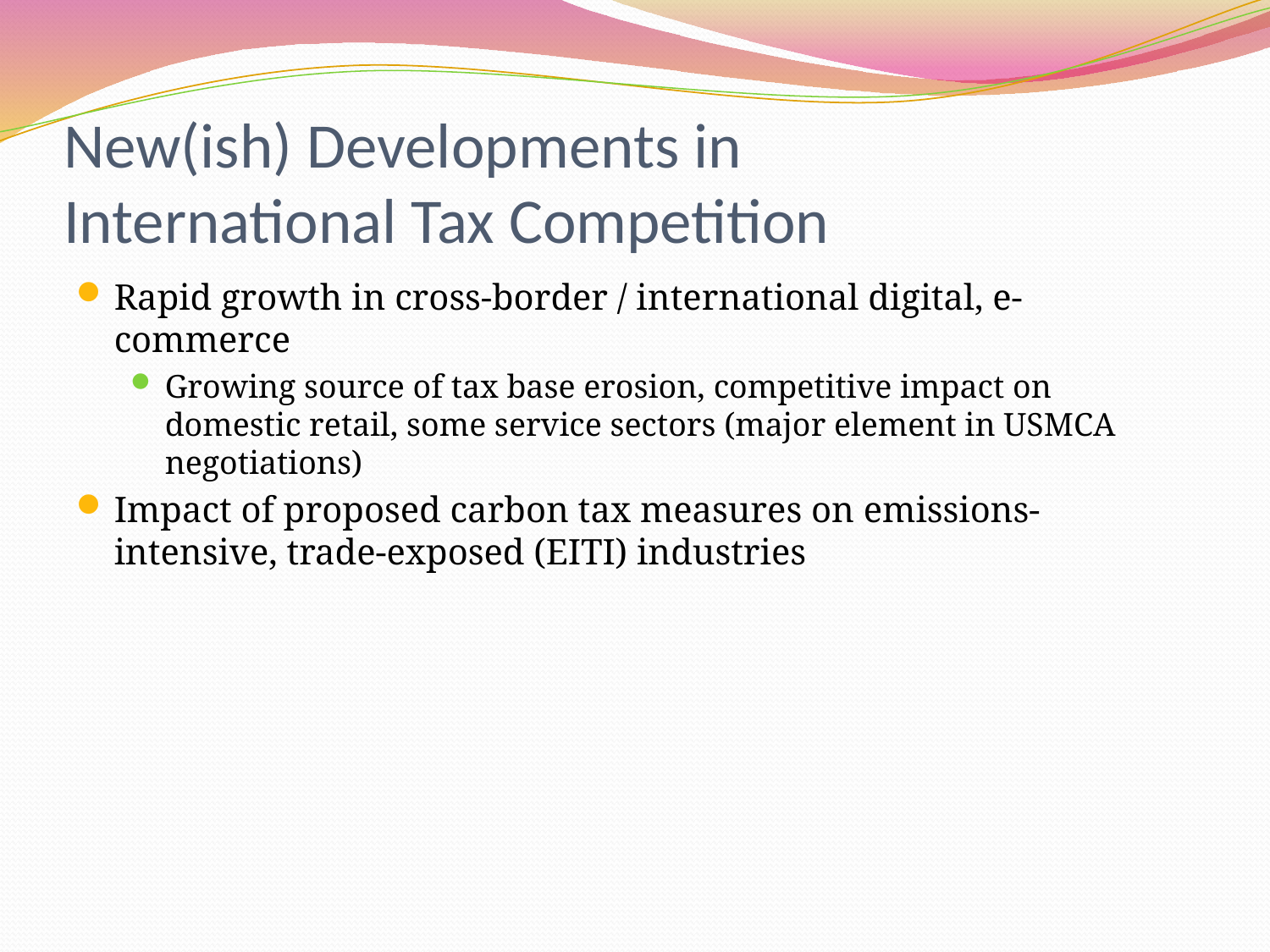

# New(ish) Developments in International Tax Competition
Rapid growth in cross-border / international digital, e-commerce
Growing source of tax base erosion, competitive impact on domestic retail, some service sectors (major element in USMCA negotiations)
Impact of proposed carbon tax measures on emissions-intensive, trade-exposed (EITI) industries